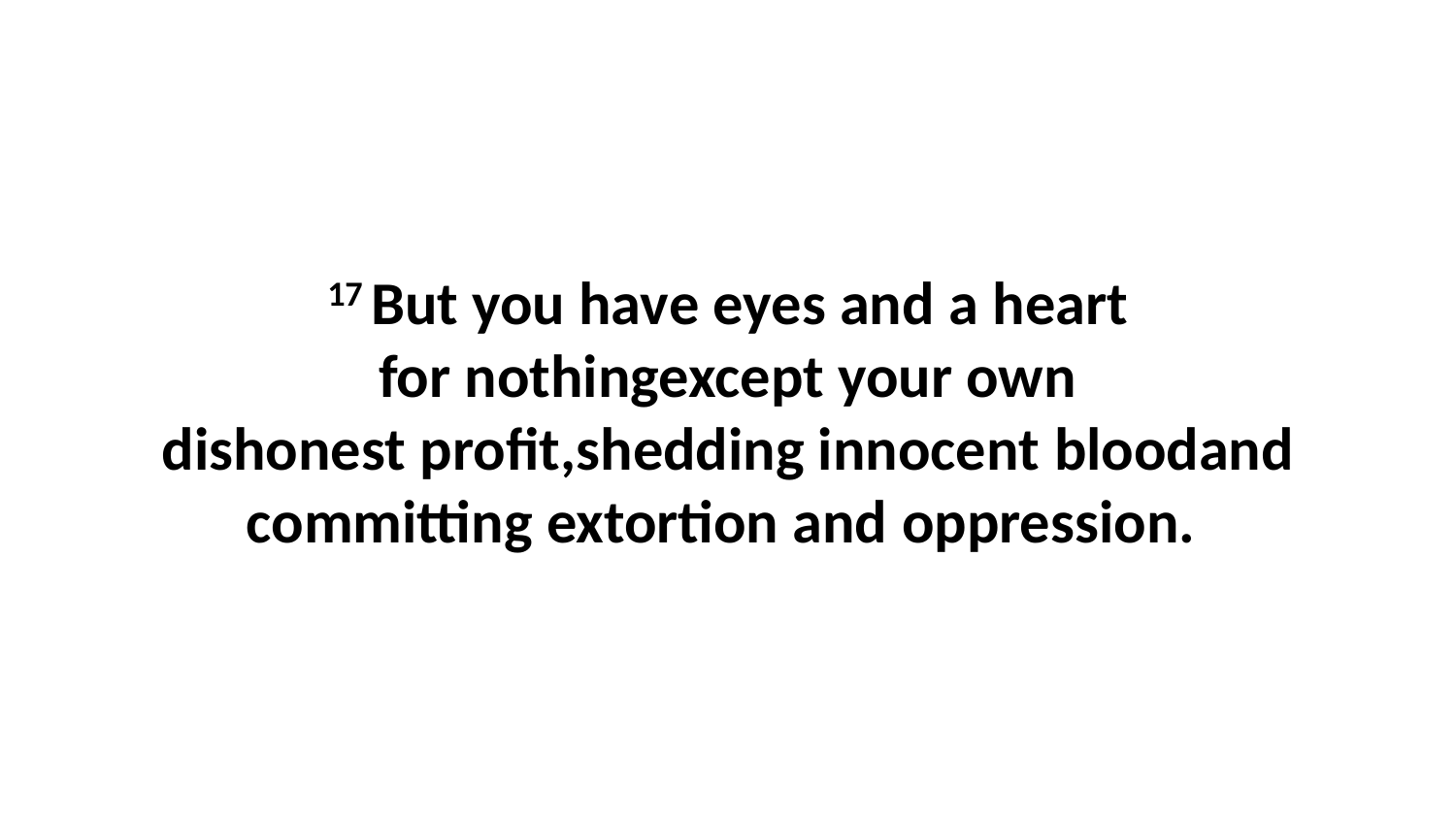

17 But you have eyes and a heart for nothingexcept your own dishonest profit,shedding innocent bloodand committing extortion and oppression.